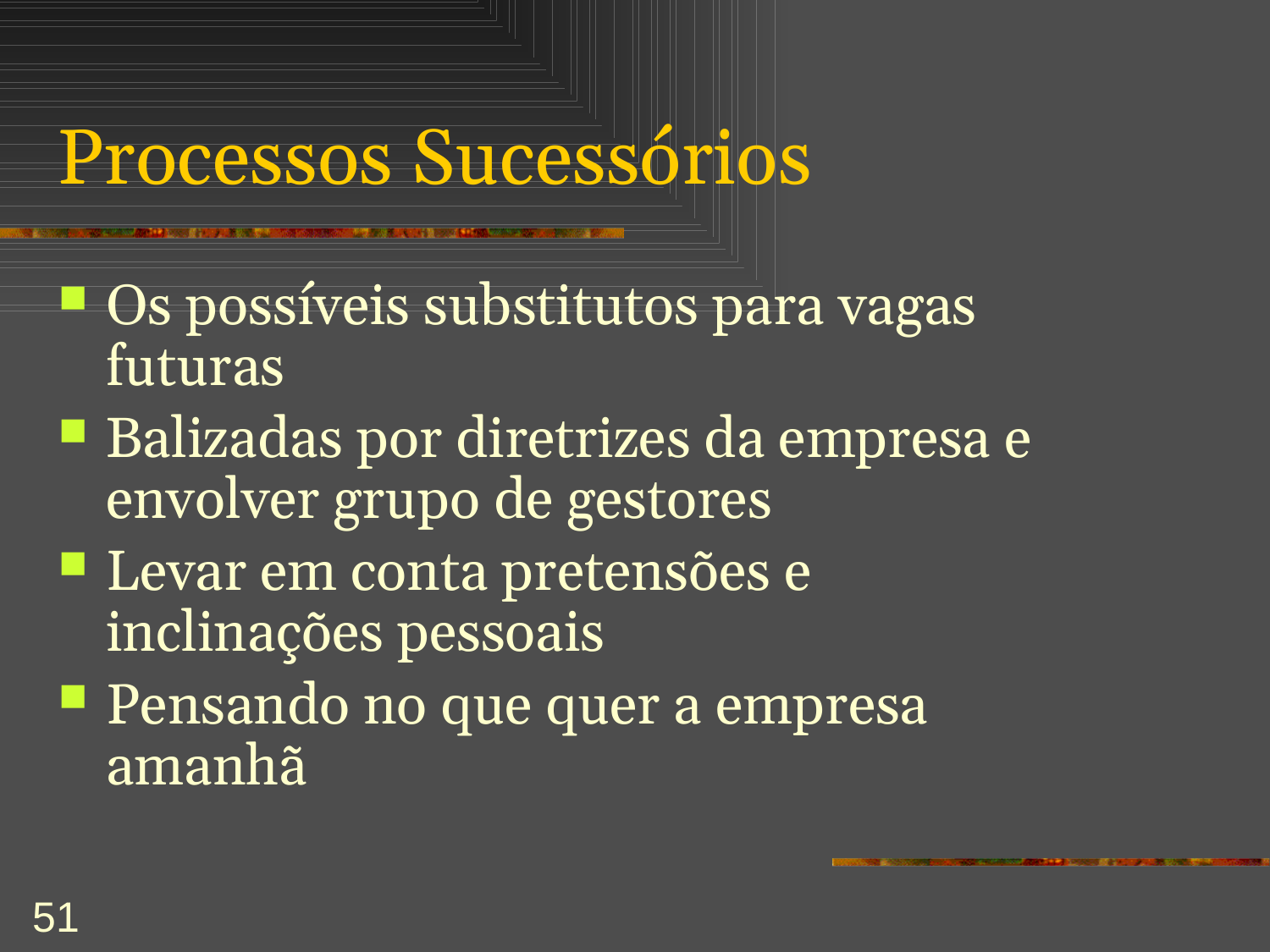

# Processos Sucessórios
Os possíveis substitutos para vagas futuras
Balizadas por diretrizes da empresa e envolver grupo de gestores
Levar em conta pretensões e inclinações pessoais
Pensando no que quer a empresa amanhã
51